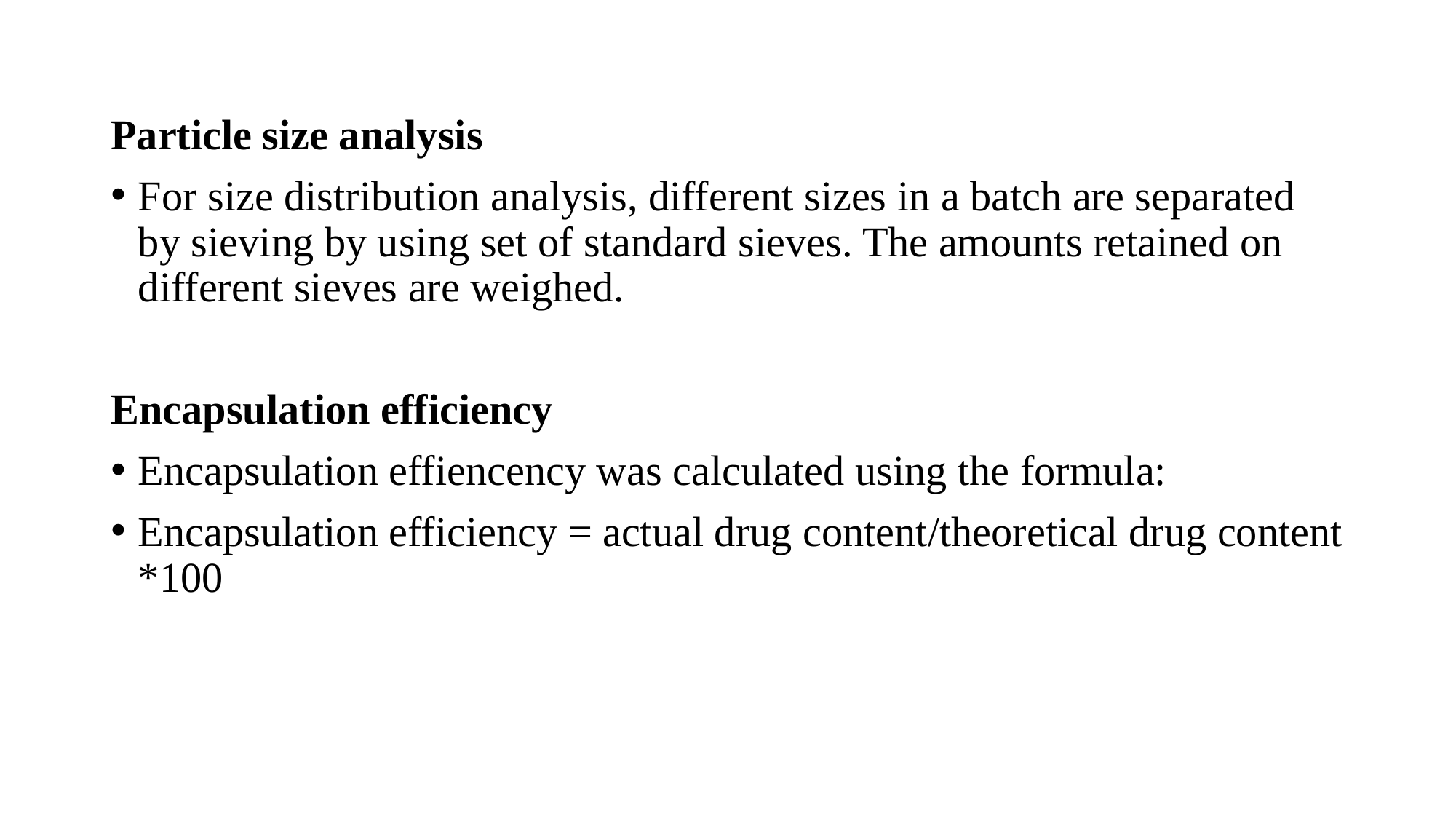

Particle size analysis
For size distribution analysis, different sizes in a batch are separated by sieving by using set of standard sieves. The amounts retained on different sieves are weighed.

Encapsulation efficiency
Encapsulation effiencency was calculated using the formula:
Encapsulation efficiency = actual drug content/theoretical drug content *100